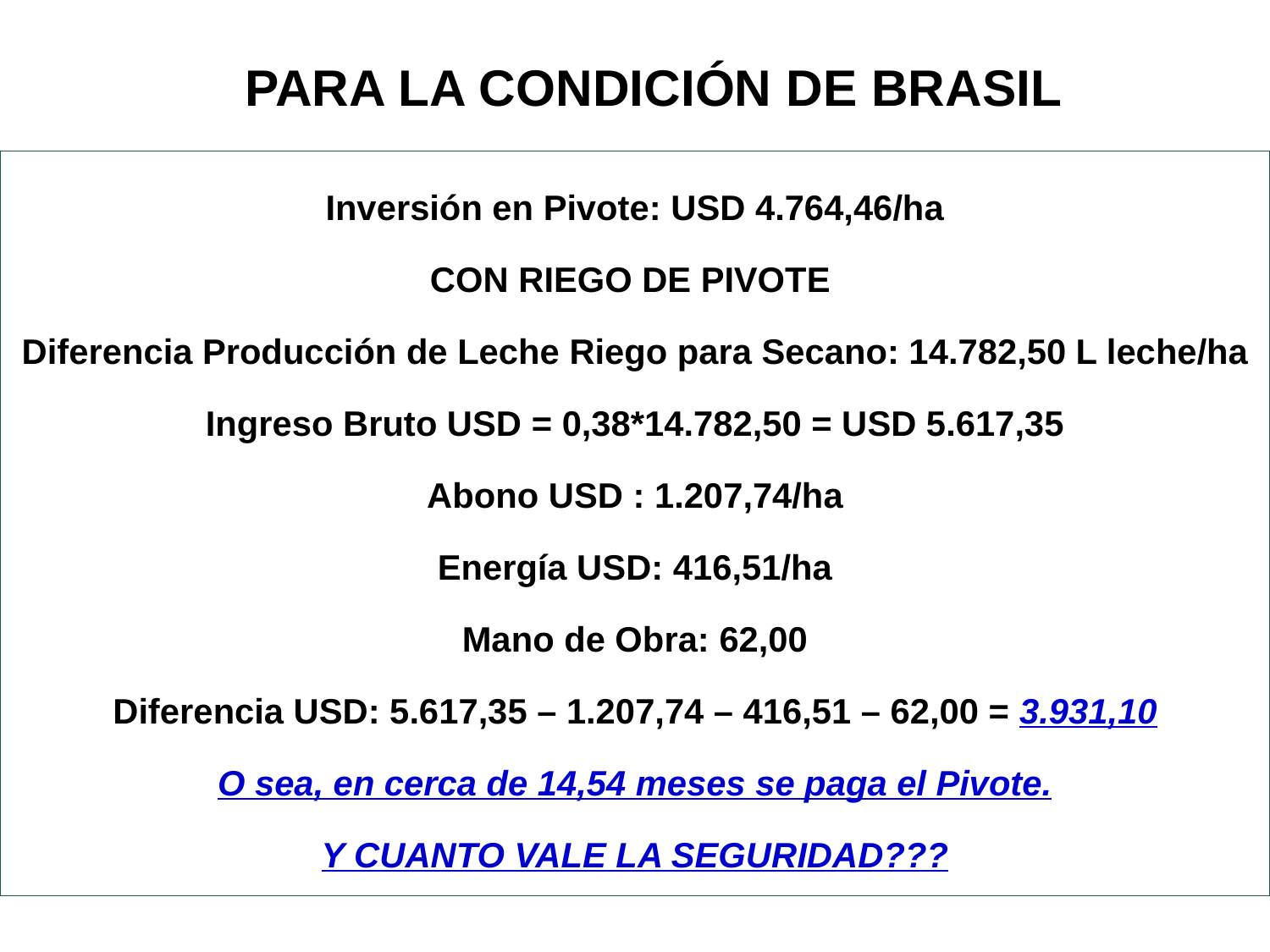

PARA LA CONDICIÓN DE BRASIL
Inversión en Pivote: USD 4.764,46/ha
CON RIEGO DE PIVOTE
Diferencia Producción de Leche Riego para Secano: 14.782,50 L leche/ha
Ingreso Bruto USD = 0,38*14.782,50 = USD 5.617,35
Abono USD : 1.207,74/ha
Energía USD: 416,51/ha
Mano de Obra: 62,00
Diferencia USD: 5.617,35 – 1.207,74 – 416,51 – 62,00 = 3.931,10
O sea, en cerca de 14,54 meses se paga el Pivote.
Y CUANTO VALE LA SEGURIDAD???